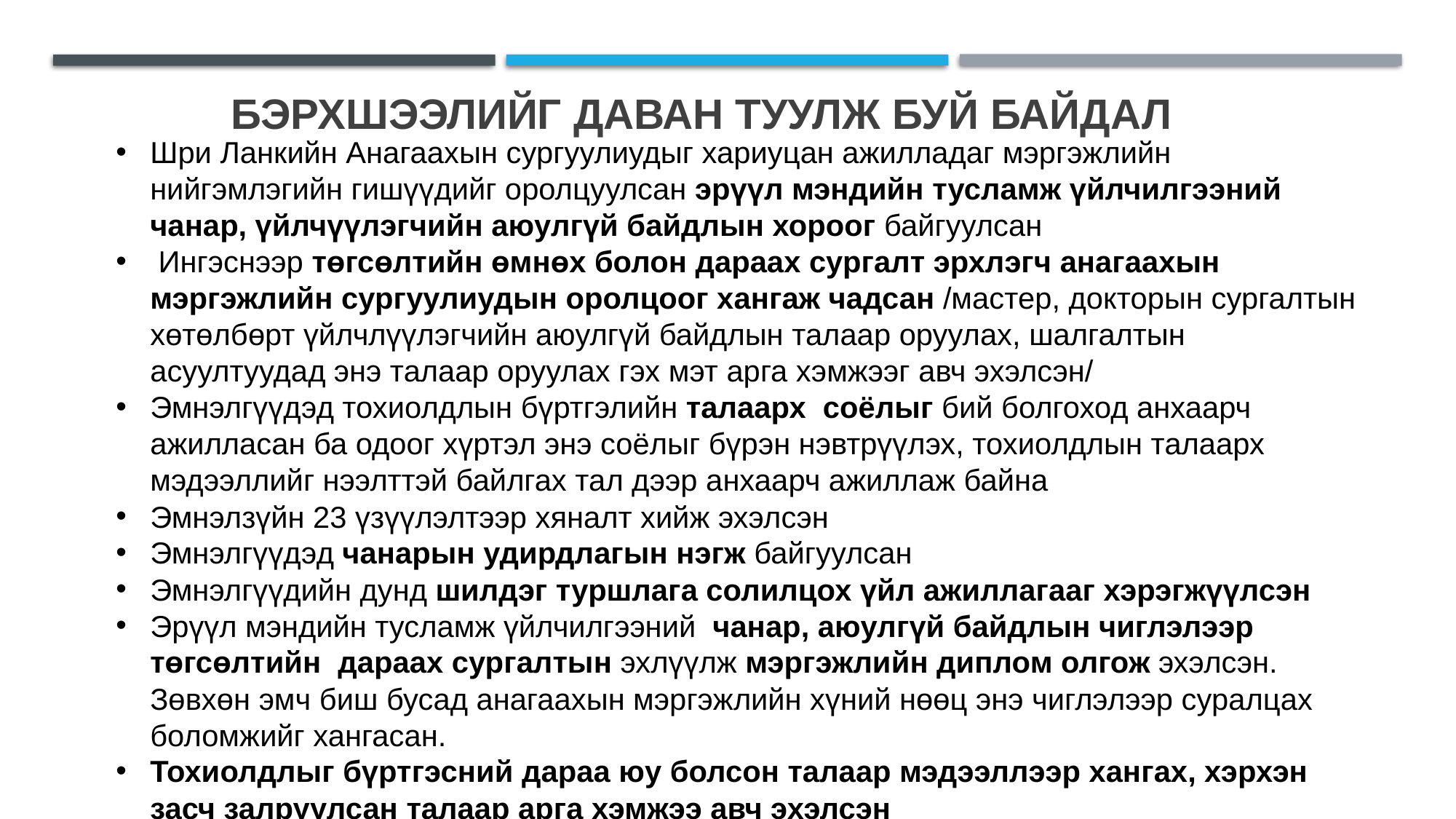

# Бэрхшээлийг даван туулж буй байдал
Шри Ланкийн Анагаахын сургуулиудыг хариуцан ажилладаг мэргэжлийн  нийгэмлэгийн гишүүдийг оролцуулсан эрүүл мэндийн тусламж үйлчилгээний чанар, үйлчүүлэгчийн аюулгүй байдлын хороог байгуулсан
 Ингэснээр төгсөлтийн өмнөх болон дараах сургалт эрхлэгч анагаахын мэргэжлийн сургуулиудын оролцоог хангаж чадсан /мастер, докторын сургалтын хөтөлбөрт үйлчлүүлэгчийн аюулгүй байдлын талаар оруулах, шалгалтын асуултуудад энэ талаар оруулах гэх мэт арга хэмжээг авч эхэлсэн/
Эмнэлгүүдэд тохиолдлын бүртгэлийн талаарх  соёлыг бий болгоход анхаарч ажилласан ба одоог хүртэл энэ соёлыг бүрэн нэвтрүүлэх, тохиолдлын талаарх мэдээллийг нээлттэй байлгах тал дээр анхаарч ажиллаж байна
Эмнэлзүйн 23 үзүүлэлтээр хяналт хийж эхэлсэн
Эмнэлгүүдэд чанарын удирдлагын нэгж байгуулсан
Эмнэлгүүдийн дунд шилдэг туршлага солилцох үйл ажиллагааг хэрэгжүүлсэн
Эрүүл мэндийн тусламж үйлчилгээний  чанар, аюулгүй байдлын чиглэлээр төгсөлтийн  дараах сургалтын эхлүүлж мэргэжлийн диплом олгож эхэлсэн. Зөвхөн эмч биш бусад анагаахын мэргэжлийн хүний нөөц энэ чиглэлээр суралцах боломжийг хангасан.
Тохиолдлыг бүртгэсний дараа юу болсон талаар мэдээллээр хангах, хэрхэн засч залруулсан талаар арга хэмжээ авч эхэлсэн